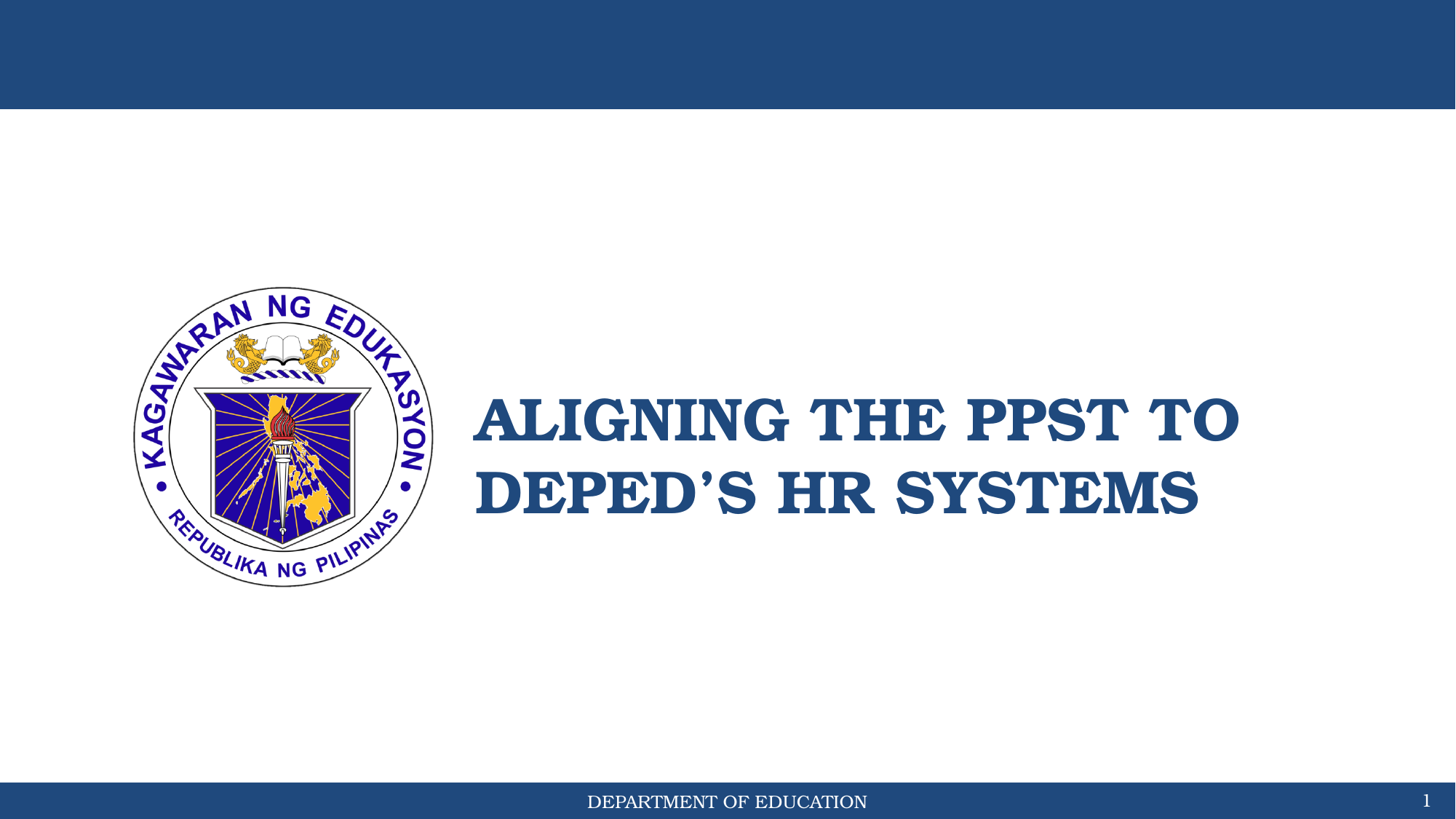

# Aligning the ppst to deped’s hr systems
1